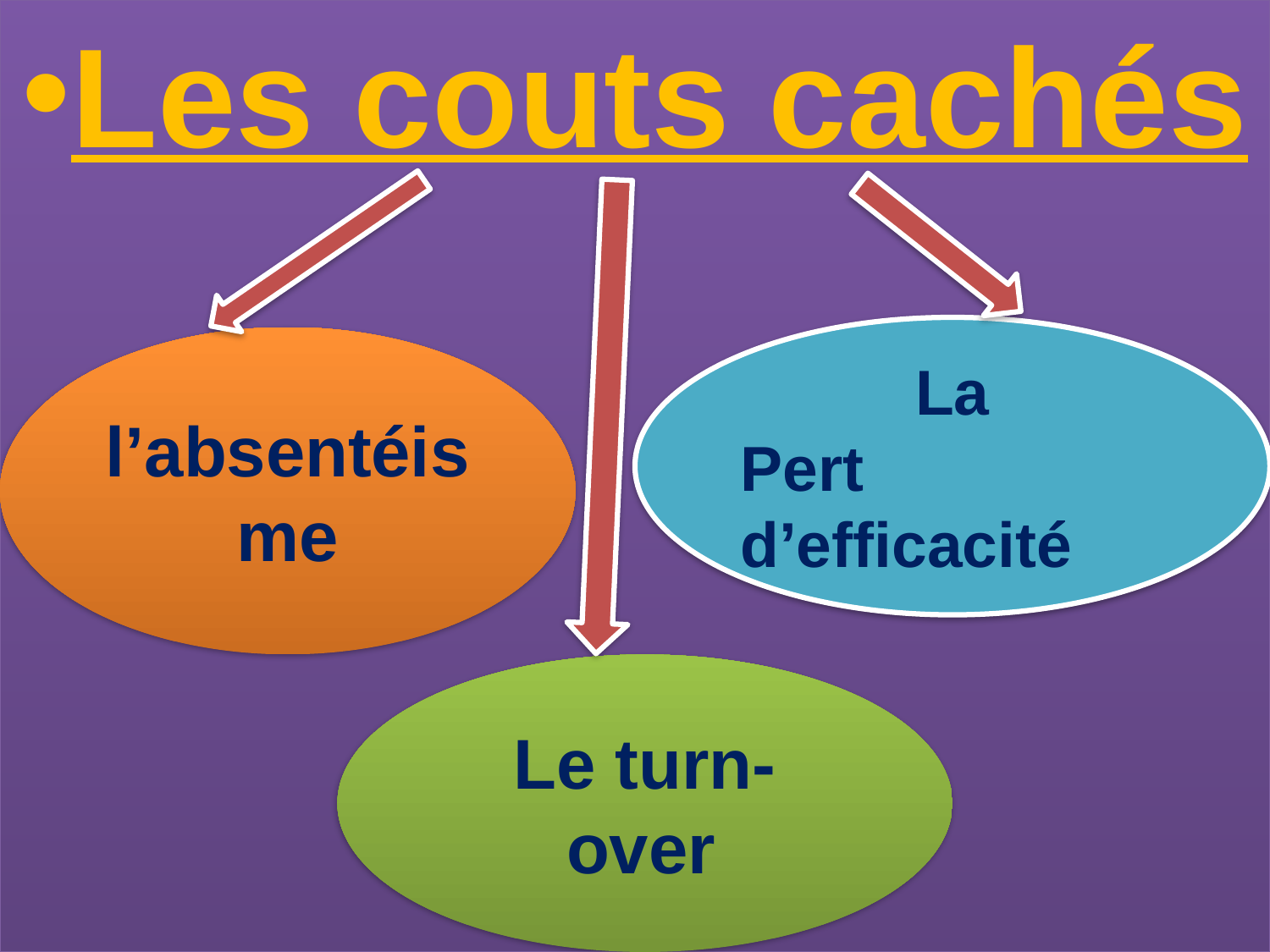

Les couts cachés
# Les couts cachés

La
Pert d’efficacité
l’absentéisme

Le turn-over